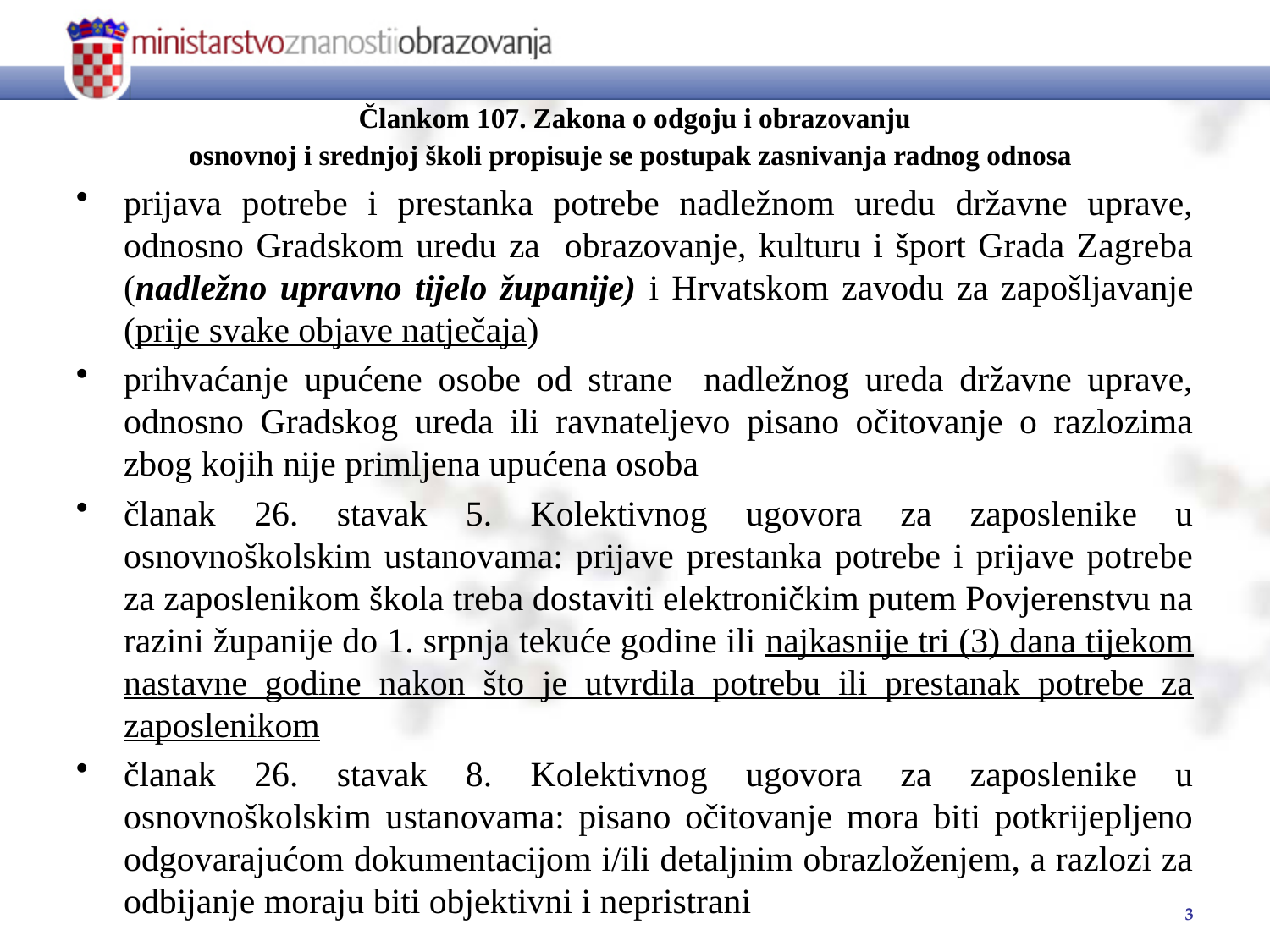

# Člankom 107. Zakona o odgoju i obrazovanju osnovnoj i srednjoj školi propisuje se postupak zasnivanja radnog odnosa
prijava potrebe i prestanka potrebe nadležnom uredu državne uprave, odnosno Gradskom uredu za  obrazovanje, kulturu i šport Grada Zagreba (nadležno upravno tijelo županije) i Hrvatskom zavodu za zapošljavanje (prije svake objave natječaja)
prihvaćanje upućene osobe od strane  nadležnog ureda državne uprave, odnosno Gradskog ureda ili ravnateljevo pisano očitovanje o razlozima zbog kojih nije primljena upućena osoba
članak 26. stavak 5. Kolektivnog ugovora za zaposlenike u osnovnoškolskim ustanovama: prijave prestanka potrebe i prijave potrebe za zaposlenikom škola treba dostaviti elektroničkim putem Povjerenstvu na razini županije do 1. srpnja tekuće godine ili najkasnije tri (3) dana tijekom nastavne godine nakon što je utvrdila potrebu ili prestanak potrebe za zaposlenikom
članak 26. stavak 8. Kolektivnog ugovora za zaposlenike u osnovnoškolskim ustanovama: pisano očitovanje mora biti potkrijepljeno odgovarajućom dokumentacijom i/ili detaljnim obrazloženjem, a razlozi za odbijanje moraju biti objektivni i nepristrani

3